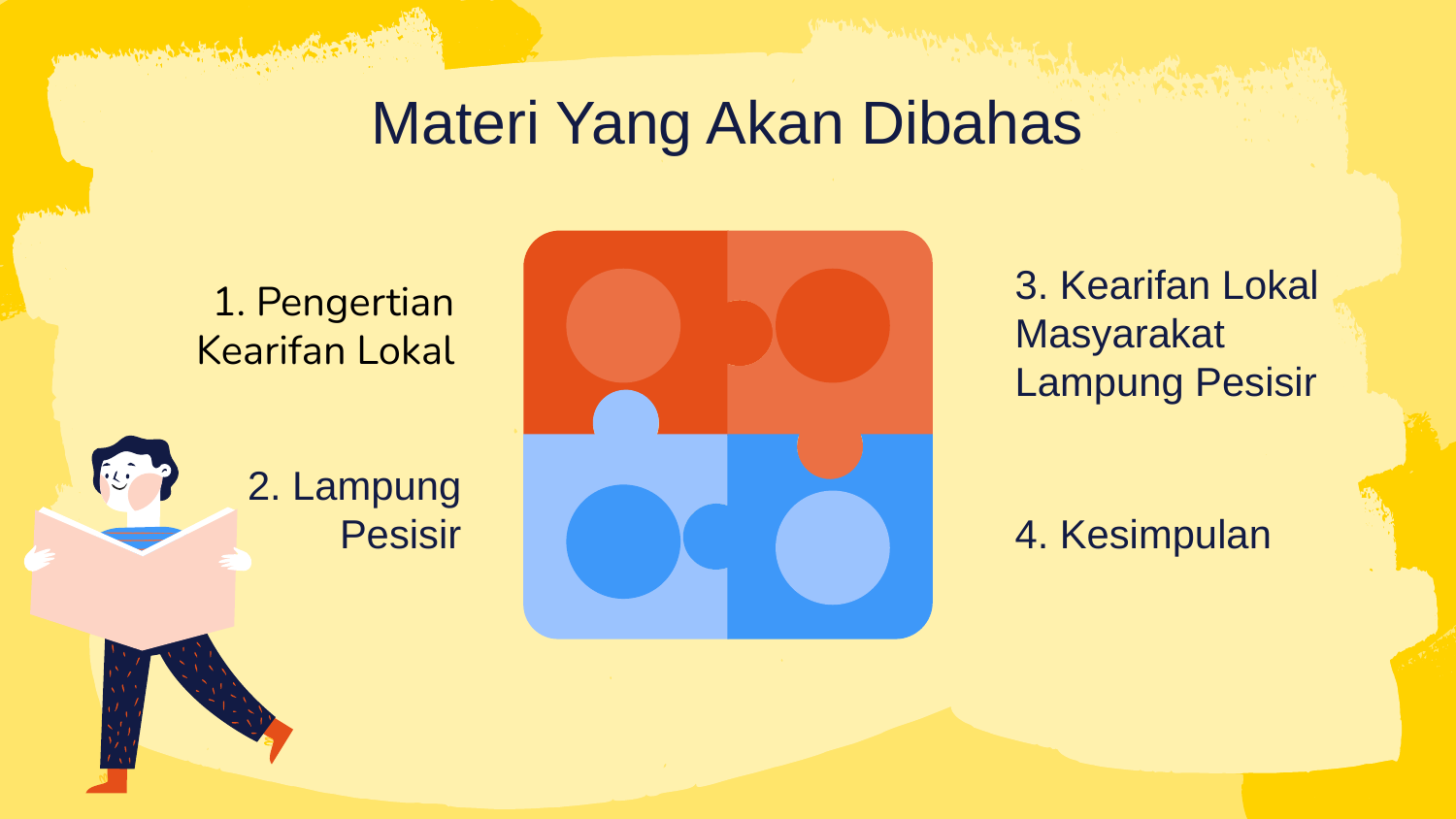

# Materi Yang Akan Dibahas

1. Pengertian Kearifan Lokal
3. Kearifan Lokal Masyarakat Lampung Pesisir

2. Lampung Pesisir

4. Kesimpulan